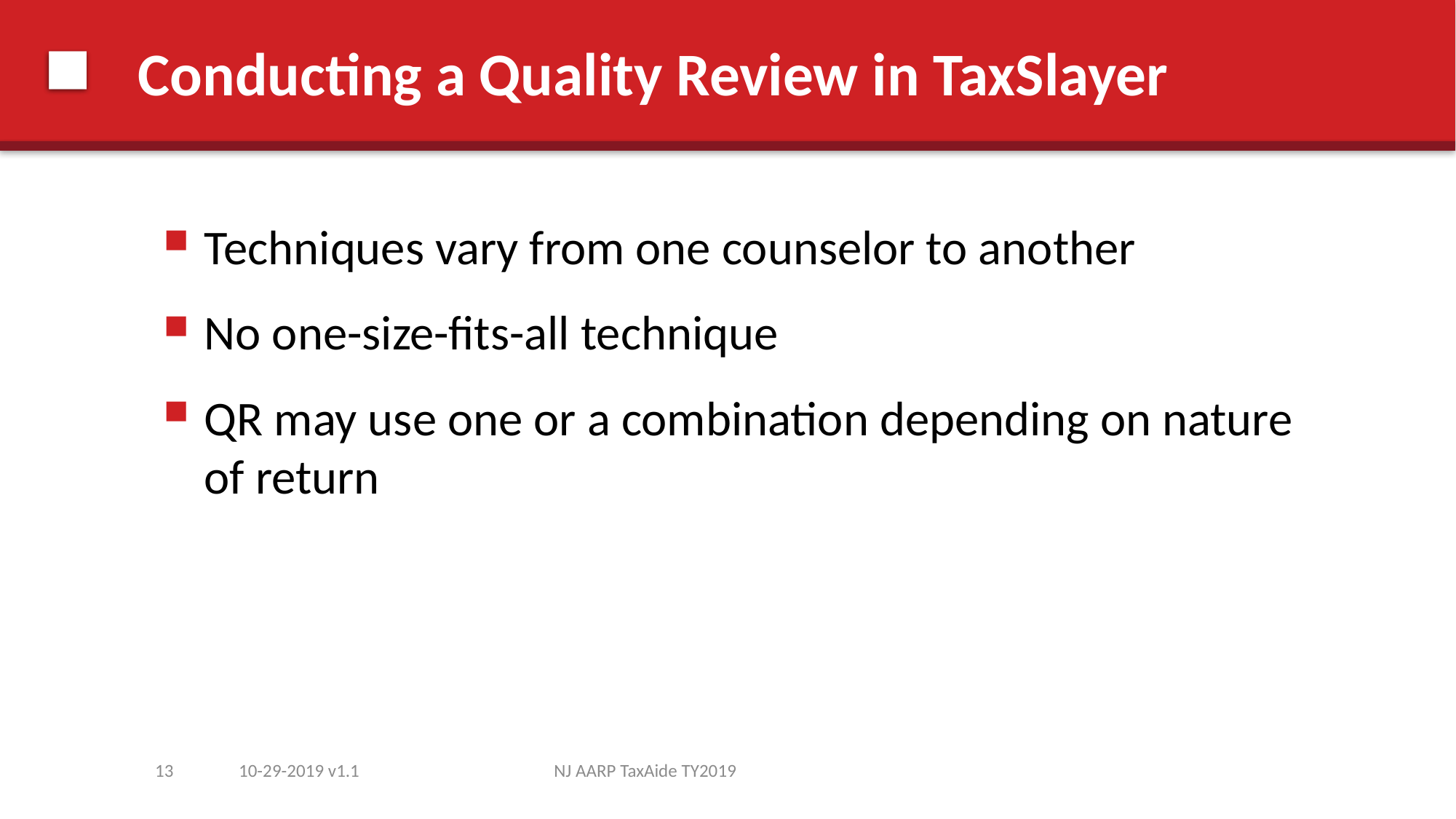

# Conducting a Quality Review in TaxSlayer
Techniques vary from one counselor to another
No one-size-fits-all technique
QR may use one or a combination depending on nature of return

13
10-29-2019 v1.1
NJ AARP TaxAide TY2019